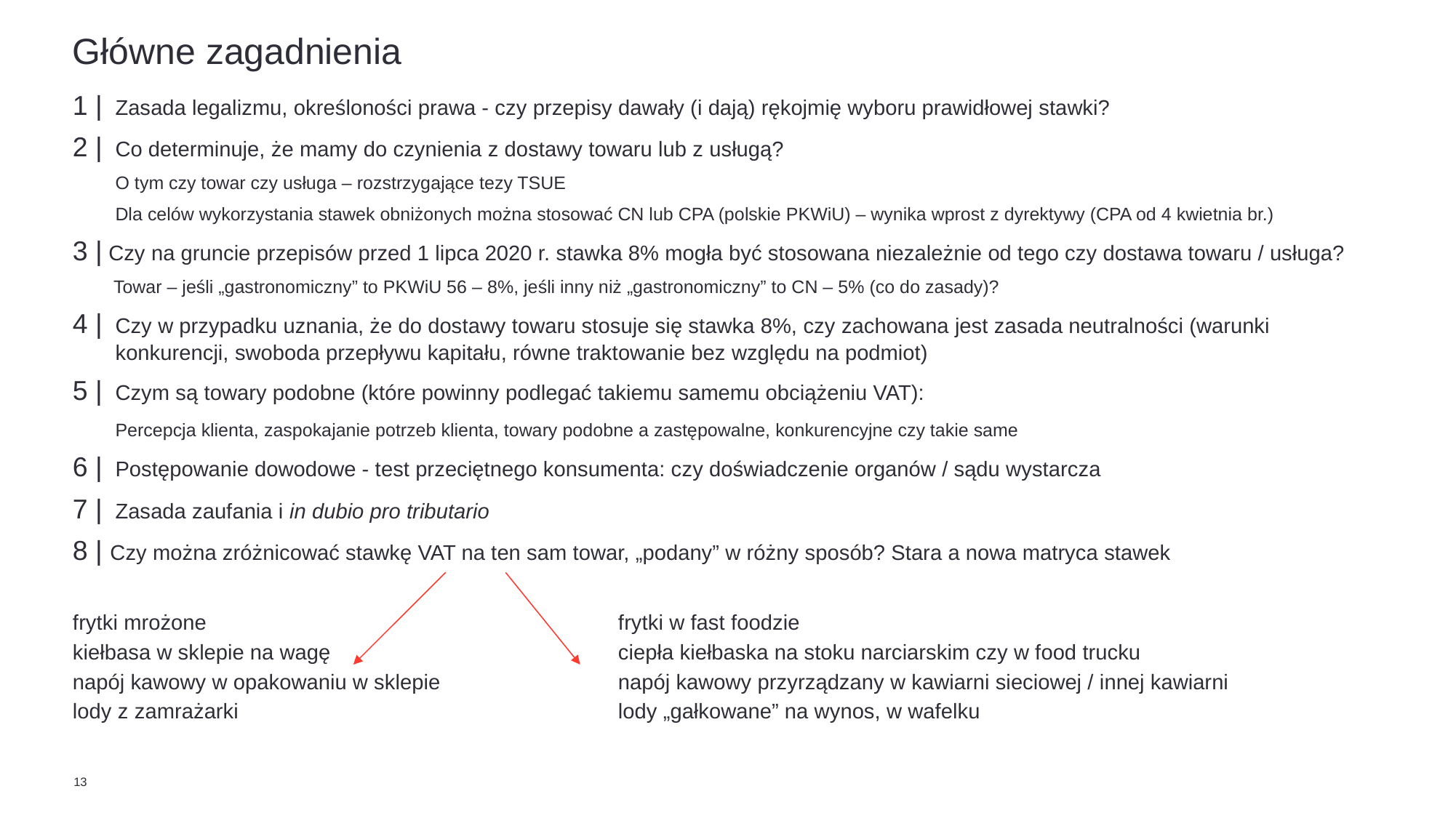

# Główne zagadnienia
1 |	Zasada legalizmu, określoności prawa - czy przepisy dawały (i dają) rękojmię wyboru prawidłowej stawki?
2 |	Co determinuje, że mamy do czynienia z dostawy towaru lub z usługą?
O tym czy towar czy usługa – rozstrzygające tezy TSUE
Dla celów wykorzystania stawek obniżonych można stosować CN lub CPA (polskie PKWiU) – wynika wprost z dyrektywy (CPA od 4 kwietnia br.)
3 | Czy na gruncie przepisów przed 1 lipca 2020 r. stawka 8% mogła być stosowana niezależnie od tego czy dostawa towaru / usługa?
        Towar – jeśli „gastronomiczny” to PKWiU 56 – 8%, jeśli inny niż „gastronomiczny” to CN – 5% (co do zasady)?
4 |	Czy w przypadku uznania, że do dostawy towaru stosuje się stawka 8%, czy zachowana jest zasada neutralności (warunki konkurencji, swoboda przepływu kapitału, równe traktowanie bez względu na podmiot)
5 |	Czym są towary podobne (które powinny podlegać takiemu samemu obciążeniu VAT):
	Percepcja klienta, zaspokajanie potrzeb klienta, towary podobne a zastępowalne, konkurencyjne czy takie same
6 |	Postępowanie dowodowe - test przeciętnego konsumenta: czy doświadczenie organów / sądu wystarcza
7 |	Zasada zaufania i in dubio pro tributario
8 | Czy można zróżnicować stawkę VAT na ten sam towar, „podany” w różny sposób? Stara a nowa matryca stawek

frytki mrożone				frytki w fast foodzie
kiełbasa w sklepie na wagę			ciepła kiełbaska na stoku narciarskim czy w food trucku
napój kawowy w opakowaniu w sklepie 		napój kawowy przyrządzany w kawiarni sieciowej / innej kawiarni
lody z zamrażarki  				lody „gałkowane” na wynos, w wafelku
13